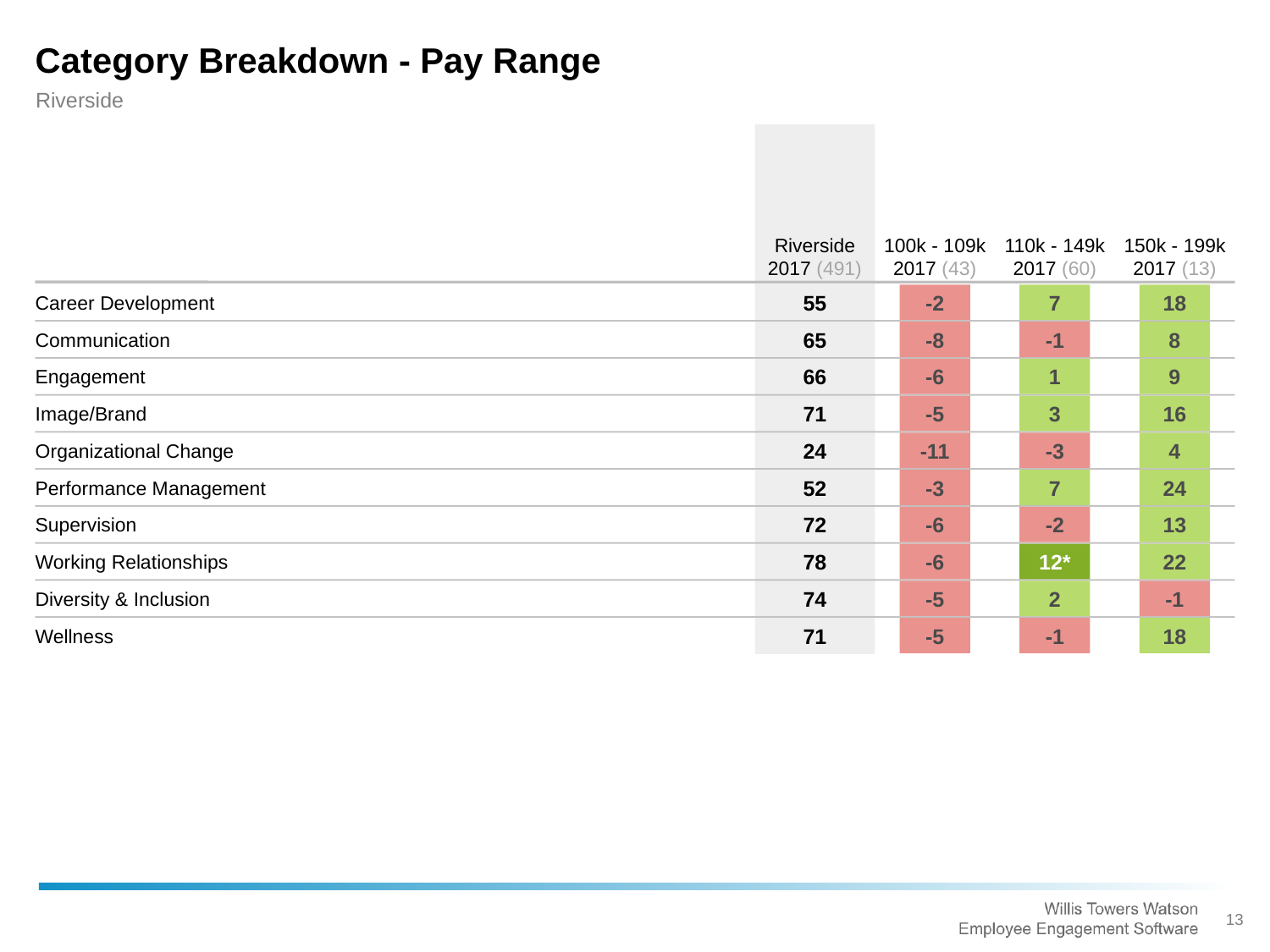

Category Breakdown - Pay Range
Riverside

Riverside 2017 (491)
100k - 109k 2017 (43)
110k - 149k 2017 (60)
150k - 199k 2017 (13)

55
-2
7
18
Career Development

65
-8
-1
8
Communication

66
-6
1
9
Engagement

71
-5
3
16
Image/Brand

24
-11
-3
4
Organizational Change

52
-3
7
24
Performance Management

72
-6
-2
13
Supervision

78
-6
12*
22
Working Relationships

74
-5
2
-1
Diversity & Inclusion

71
-5
-1
18
Wellness